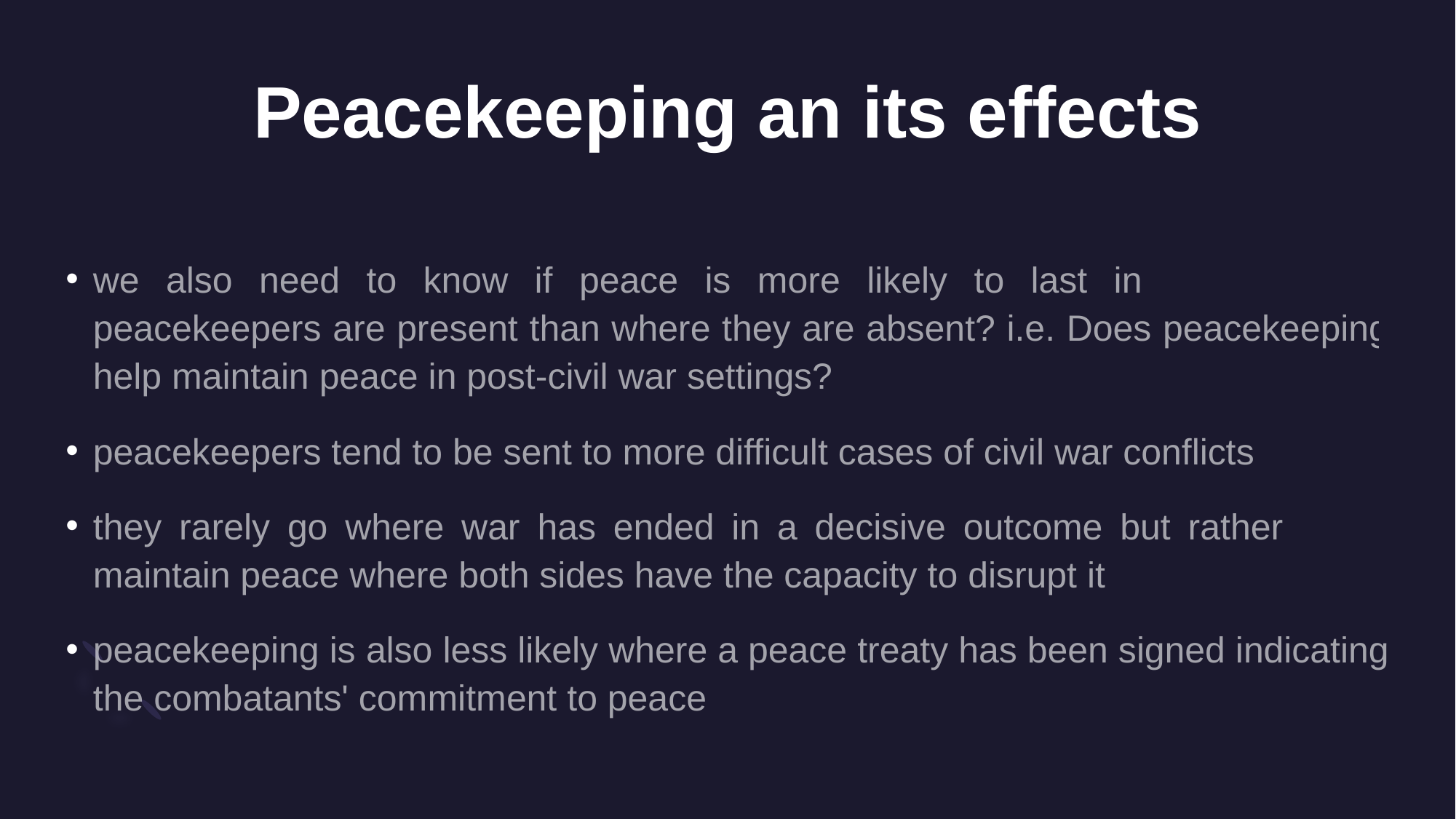

# Peacekeeping an its effects
we also need to know if peace is more likely to last in cases where peacekeepers are present than where they are absent? i.e. Does peacekeeping help maintain peace in post-civil war settings?
peacekeepers tend to be sent to more difficult cases of civil war conflicts
they rarely go where war has ended in a decisive outcome but rather try to maintain peace where both sides have the capacity to disrupt it
peacekeeping is also less likely where a peace treaty has been signed indicating the combatants' commitment to peace